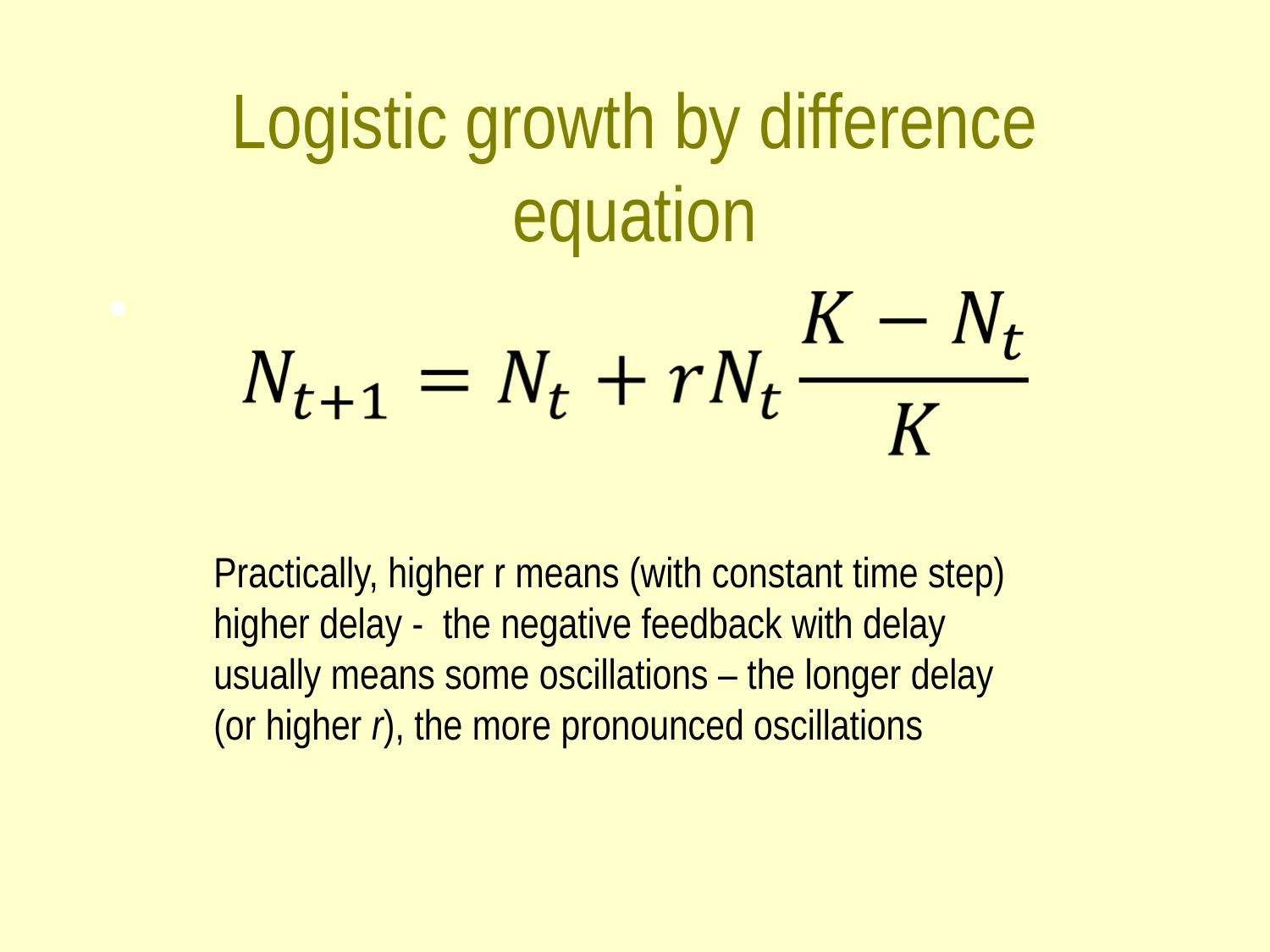

# Logistic growth by difference equation

Practically, higher r means (with constant time step) higher delay -  the negative feedback with delay usually means some oscillations – the longer delay (or higher r), the more pronounced oscillations